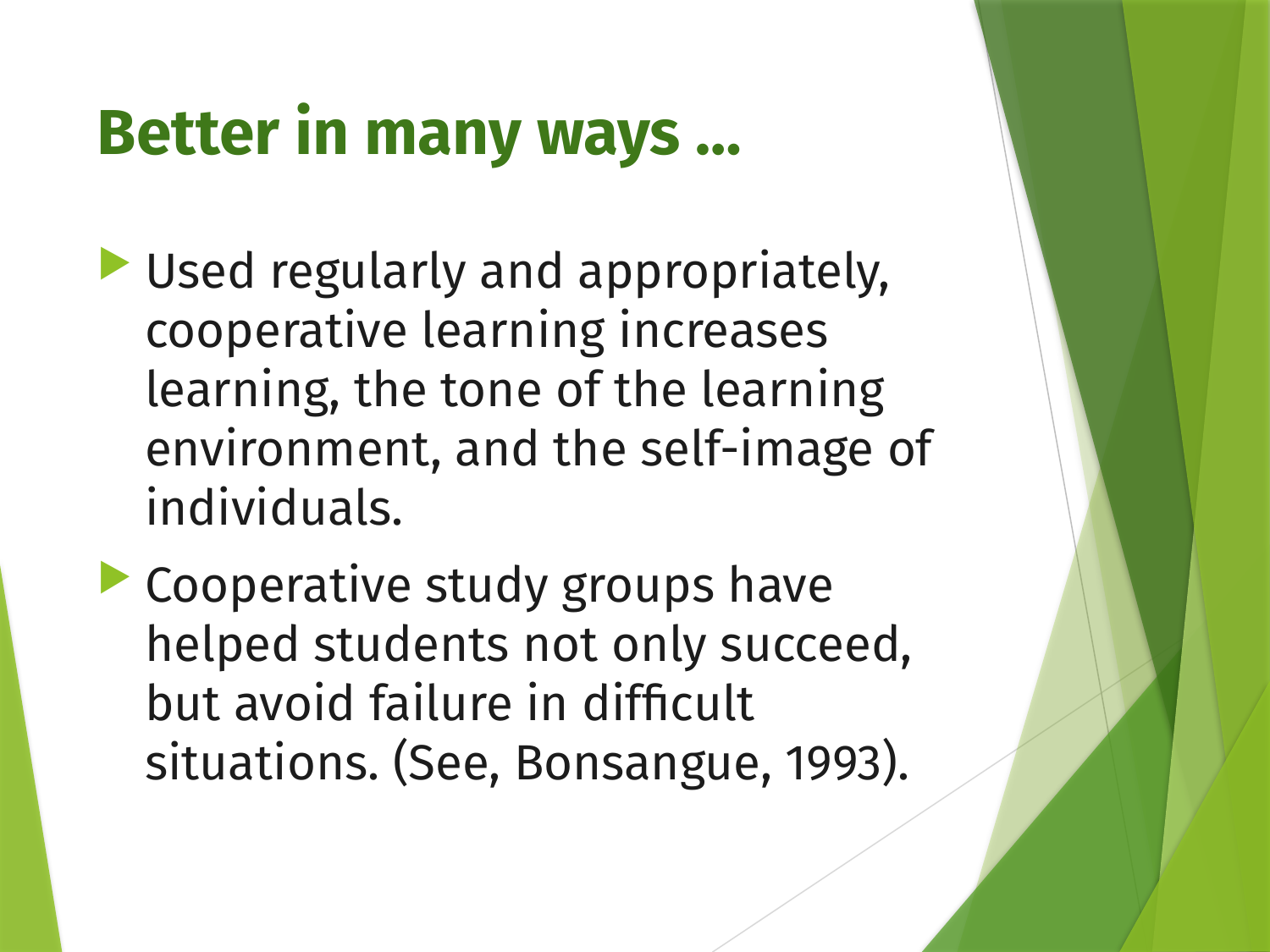

# Better in many ways …
Used regularly and appropriately, cooperative learning increases learning, the tone of the learning environment, and the self-image of individuals.
Cooperative study groups have helped students not only succeed, but avoid failure in difficult situations. (See, Bonsangue, 1993).